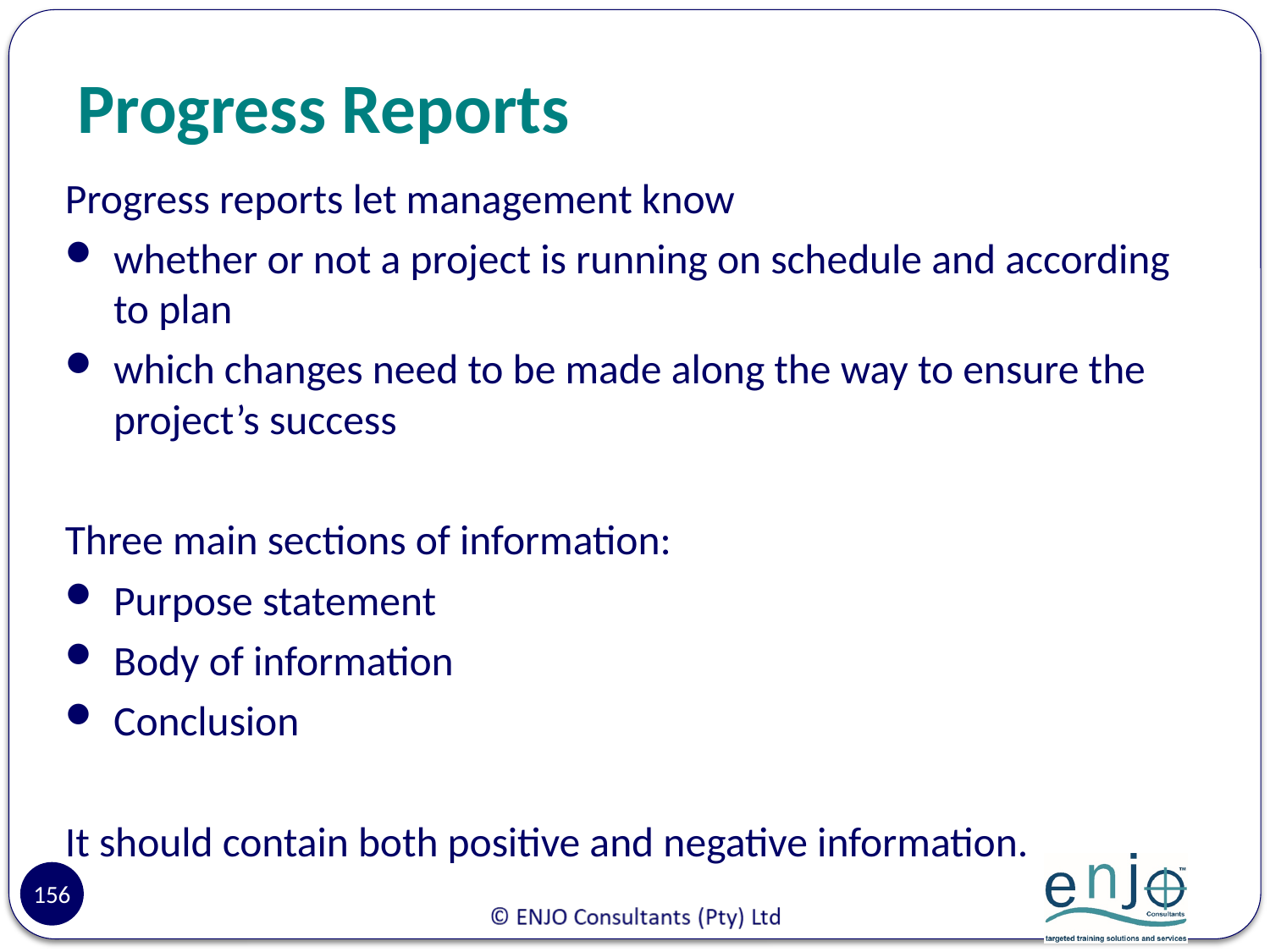

# Progress Reports
Progress reports let management know
whether or not a project is running on schedule and according to plan
which changes need to be made along the way to ensure the project’s success

Three main sections of information:
Purpose statement
Body of information
Conclusion

It should contain both positive and negative information.

156